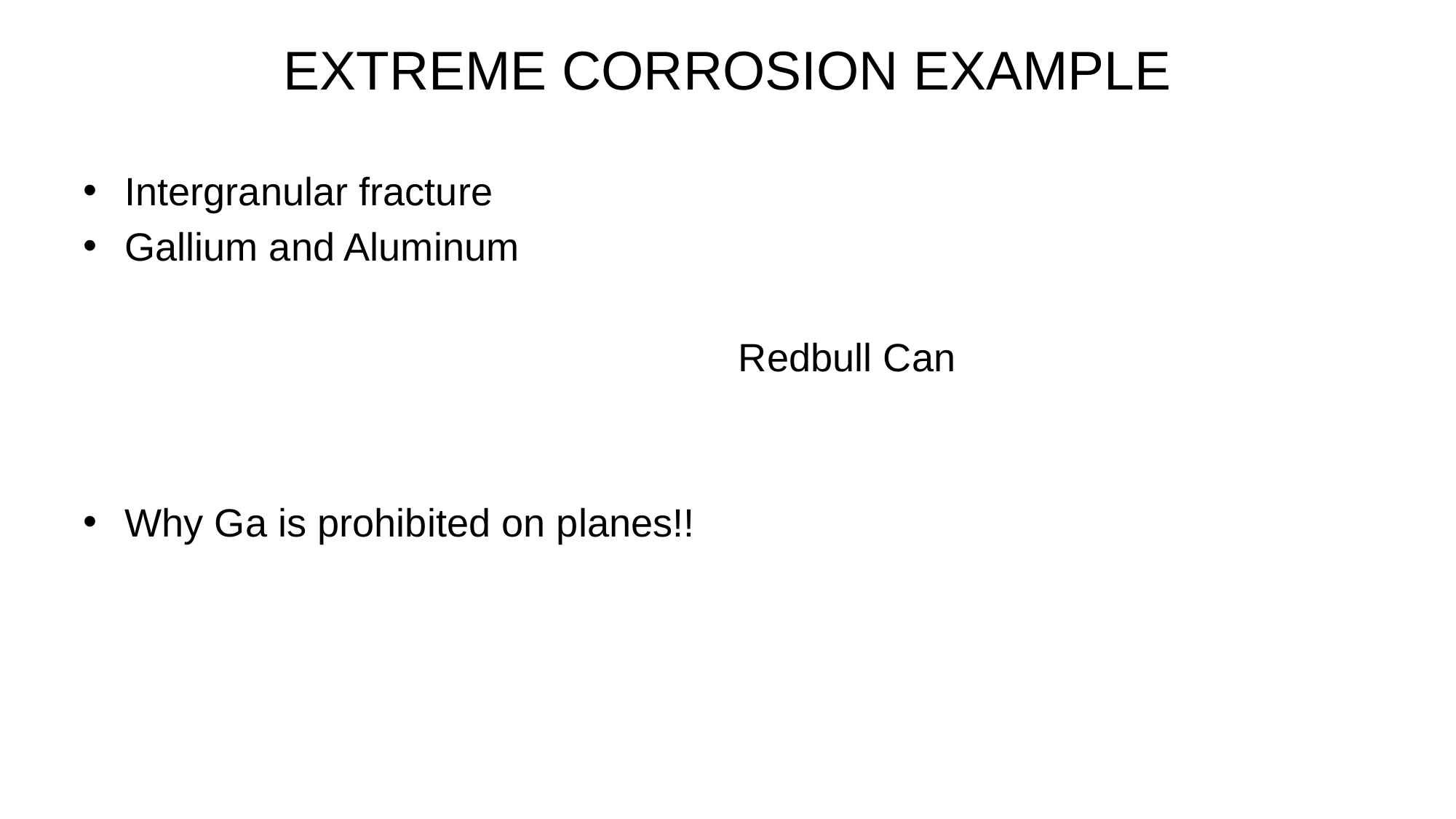

# Extreme Corrosion Example
Intergranular fracture
Gallium and Aluminum

						Redbull Can

Why Ga is prohibited on planes!!